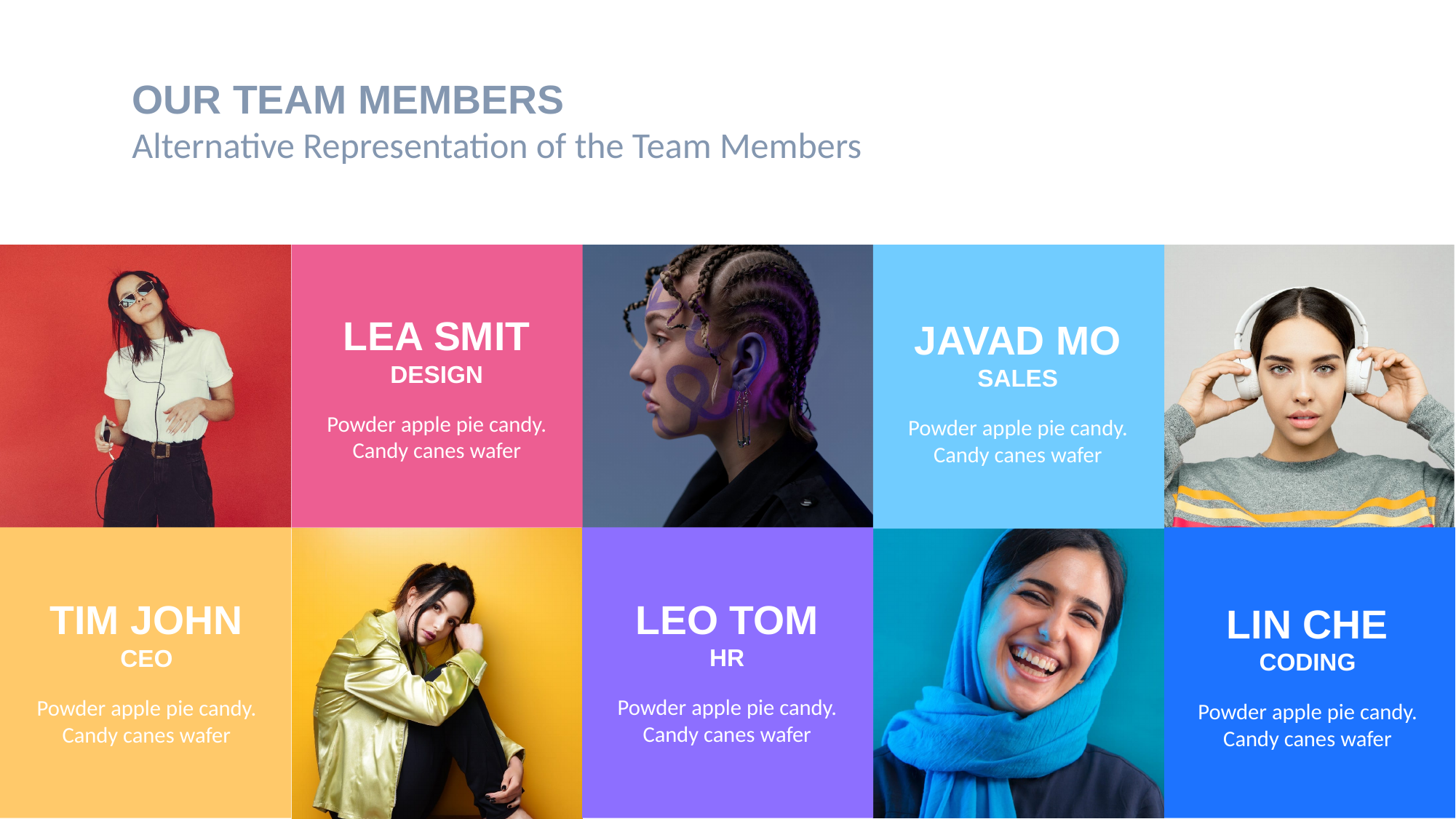

OUR TEAM MEMBERS
Alternative Representation of the Team Members

LEA SMIT
DESIGN

Powder apple pie candy. Candy canes wafer

JAVAD MO
SALES

Powder apple pie candy. Candy canes wafer

TIM JOHN
CEO

Powder apple pie candy. Candy canes wafer

LEO TOM
HR

Powder apple pie candy. Candy canes wafer

LIN CHE
CODING

Powder apple pie candy. Candy canes wafer